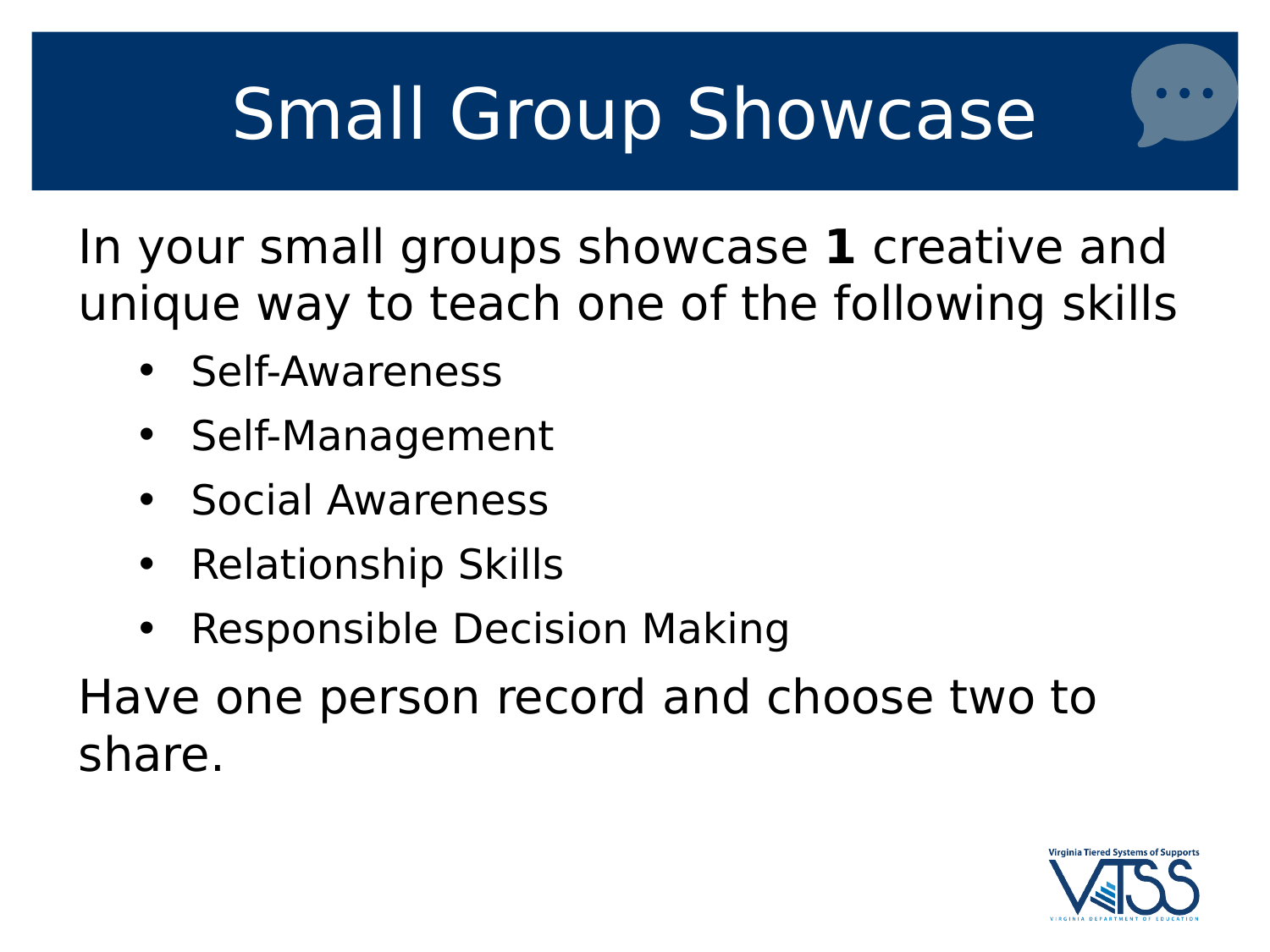

# Small Group Showcase

In your small groups showcase 1 creative and unique way to teach one of the following skills
Self-Awareness
Self-Management
Social Awareness
Relationship Skills
Responsible Decision Making
Have one person record and choose two to share.